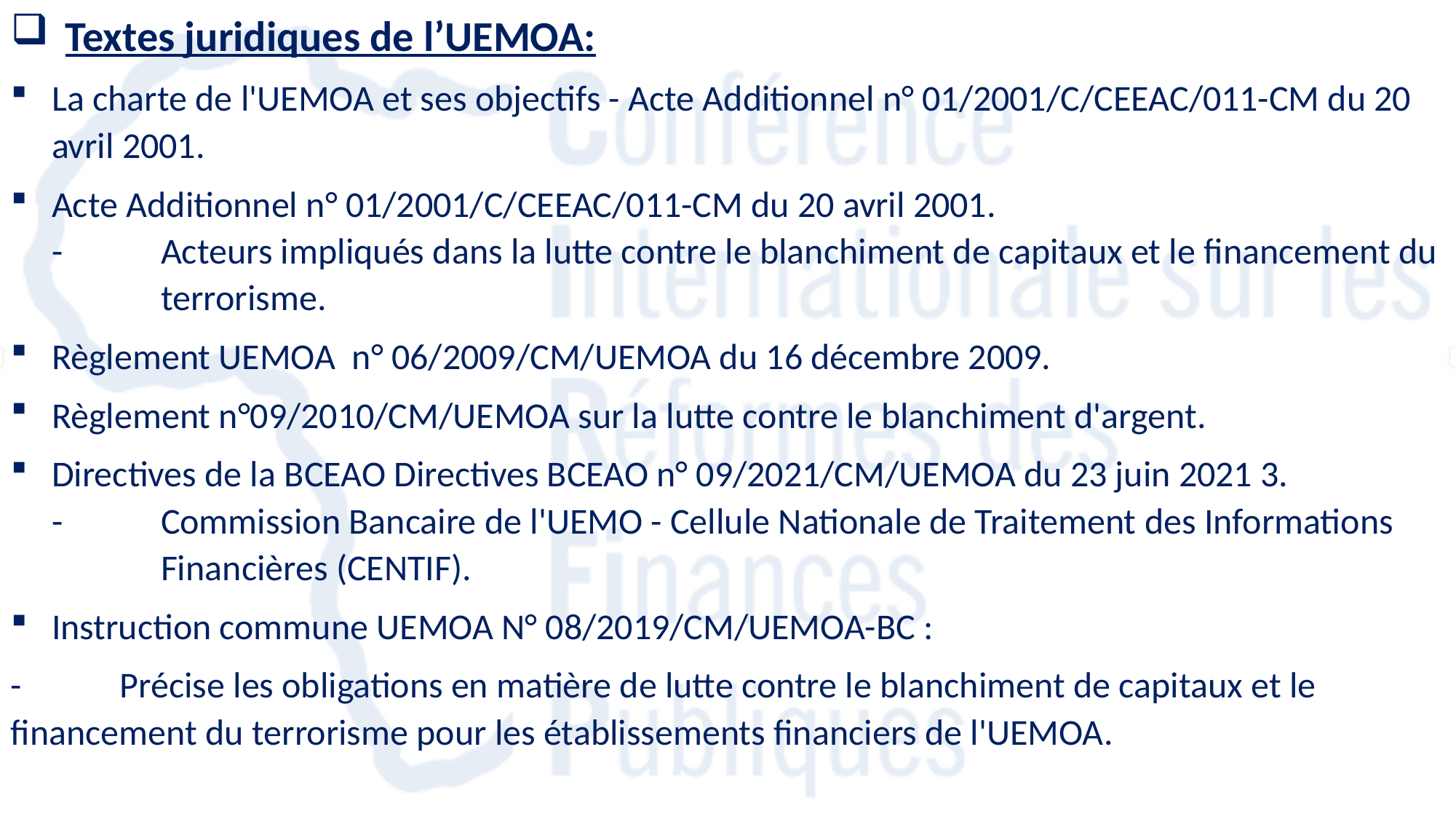

Textes juridiques de l’UEMOA:
La charte de l'UEMOA et ses objectifs - Acte Additionnel n° 01/2001/C/CEEAC/011-CM du 20 avril 2001.
Acte Additionnel n° 01/2001/C/CEEAC/011-CM du 20 avril 2001.                                                      -	Acteurs impliqués dans la lutte contre le blanchiment de capitaux et le financement du 	terrorisme.
Règlement UEMOA  n° 06/2009/CM/UEMOA du 16 décembre 2009.
Règlement n°09/2010/CM/UEMOA sur la lutte contre le blanchiment d'argent.
Directives de la BCEAO Directives BCEAO n° 09/2021/CM/UEMOA du 23 juin 2021 3.                   -	Commission Bancaire de l'UEMO - Cellule Nationale de Traitement des Informations 	Financières (CENTIF).
Instruction commune UEMOA N° 08/2019/CM/UEMOA-BC :
-	Précise les obligations en matière de lutte contre le blanchiment de capitaux et le 	financement du terrorisme pour les établissements financiers de l'UEMOA.